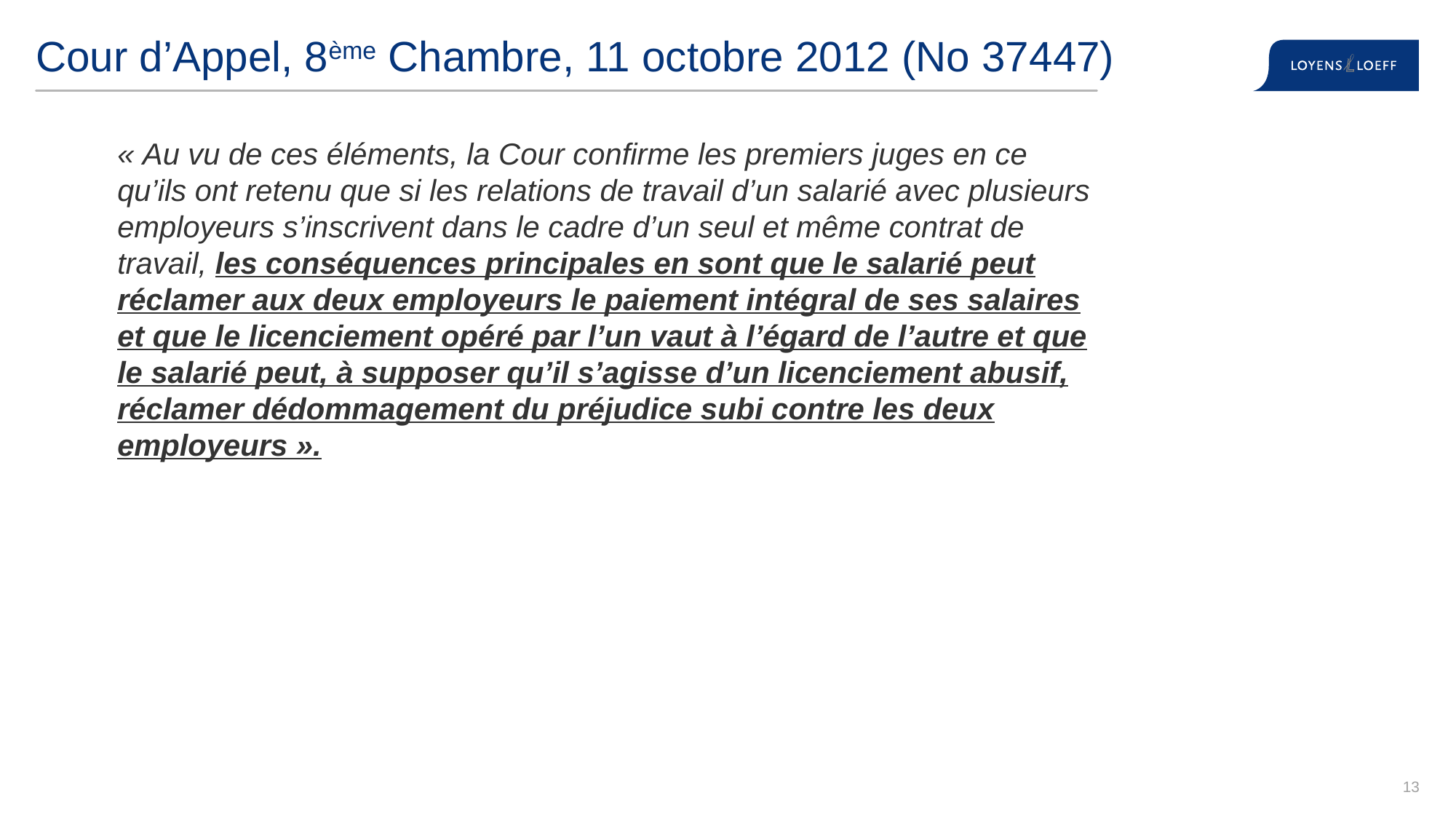

# Cour d’Appel, 8ème Chambre, 11 octobre 2012 (No 37447)
« Au vu de ces éléments, la Cour confirme les premiers juges en ce qu’ils ont retenu que si les relations de travail d’un salarié avec plusieurs employeurs s’inscrivent dans le cadre d’un seul et même contrat de travail, les conséquences principales en sont que le salarié peut réclamer aux deux employeurs le paiement intégral de ses salaires et que le licenciement opéré par l’un vaut à l’égard de l’autre et que le salarié peut, à supposer qu’il s’agisse d’un licenciement abusif, réclamer dédommagement du préjudice subi contre les deux employeurs ».